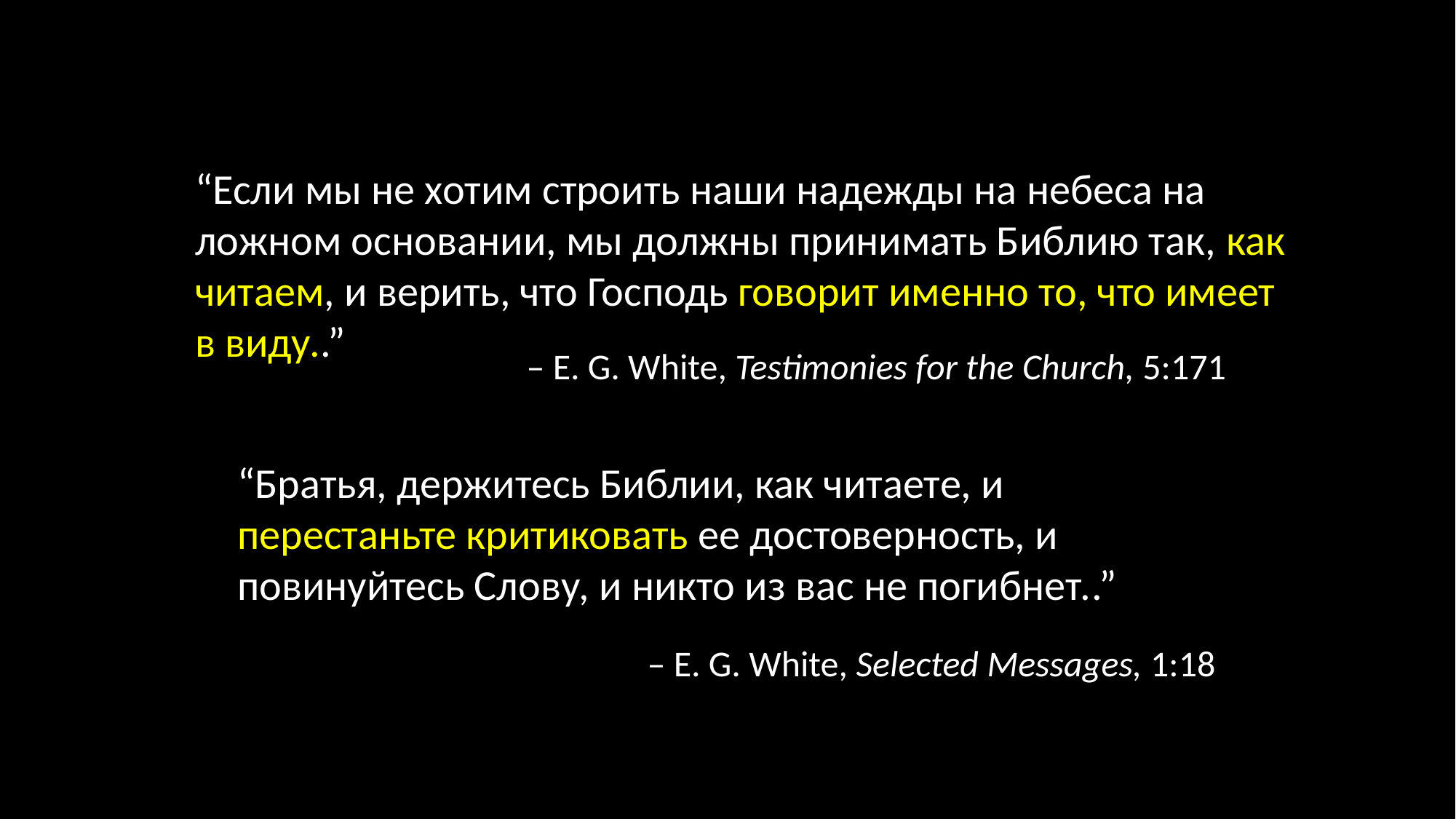

“Если мы не хотим строить наши надежды на небеса на ложном основании, мы должны принимать Библию так, как читаем, и верить, что Господь говорит именно то, что имеет в виду..”
– E. G. White, Testimonies for the Church, 5:171
“Братья, держитесь Библии, как читаете, и перестаньте критиковать ее достоверность, и повинуйтесь Слову, и никто из вас не погибнет..”
– E. G. White, Selected Messages, 1:18